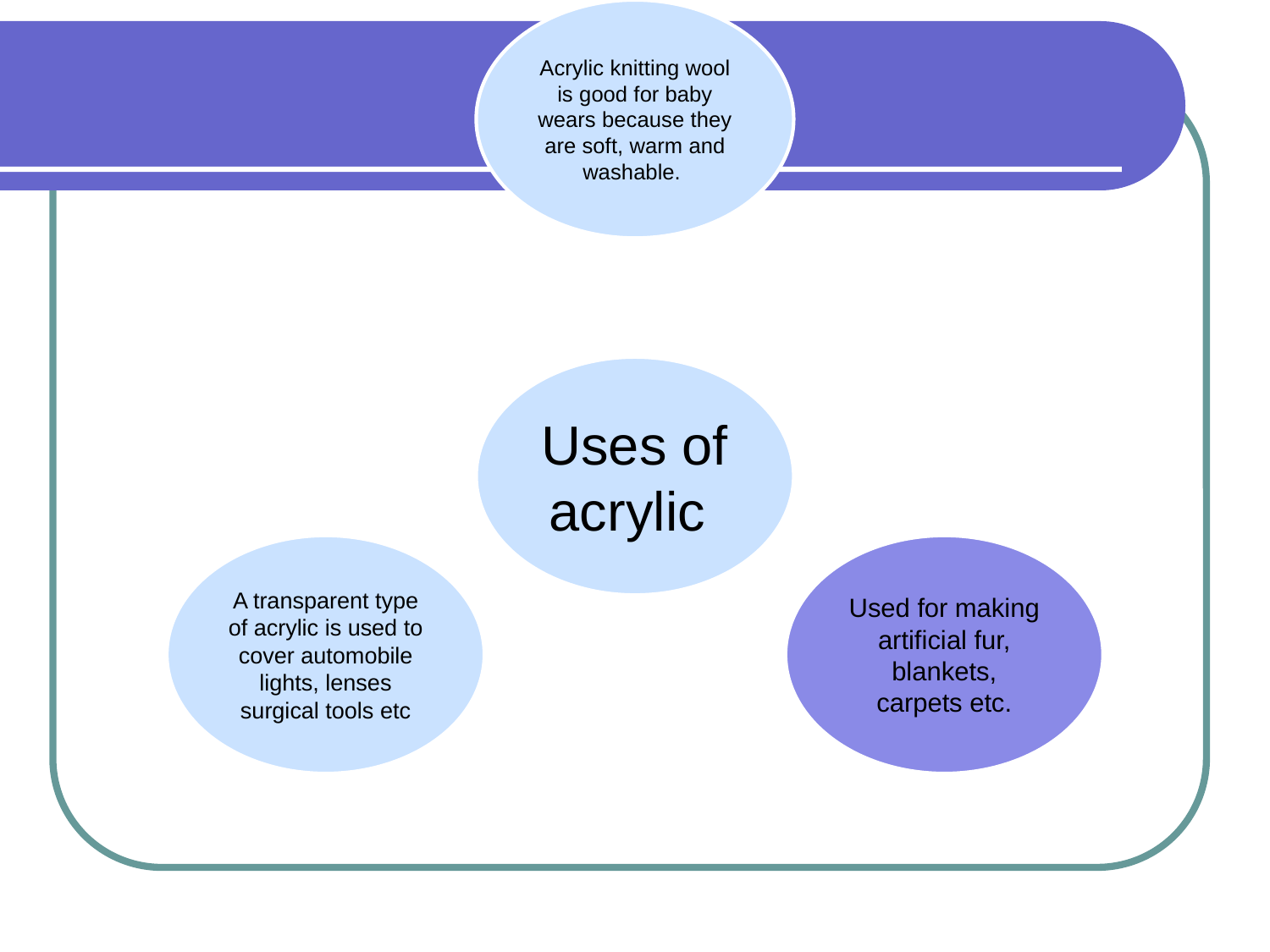

Uses of acrylic
A transparent type of acrylic is used to cover automobile lights, lenses surgical tools etc
Used for making artificial fur, blankets, carpets etc.
Acrylic knitting wool is good for baby wears because they are soft, warm and washable.